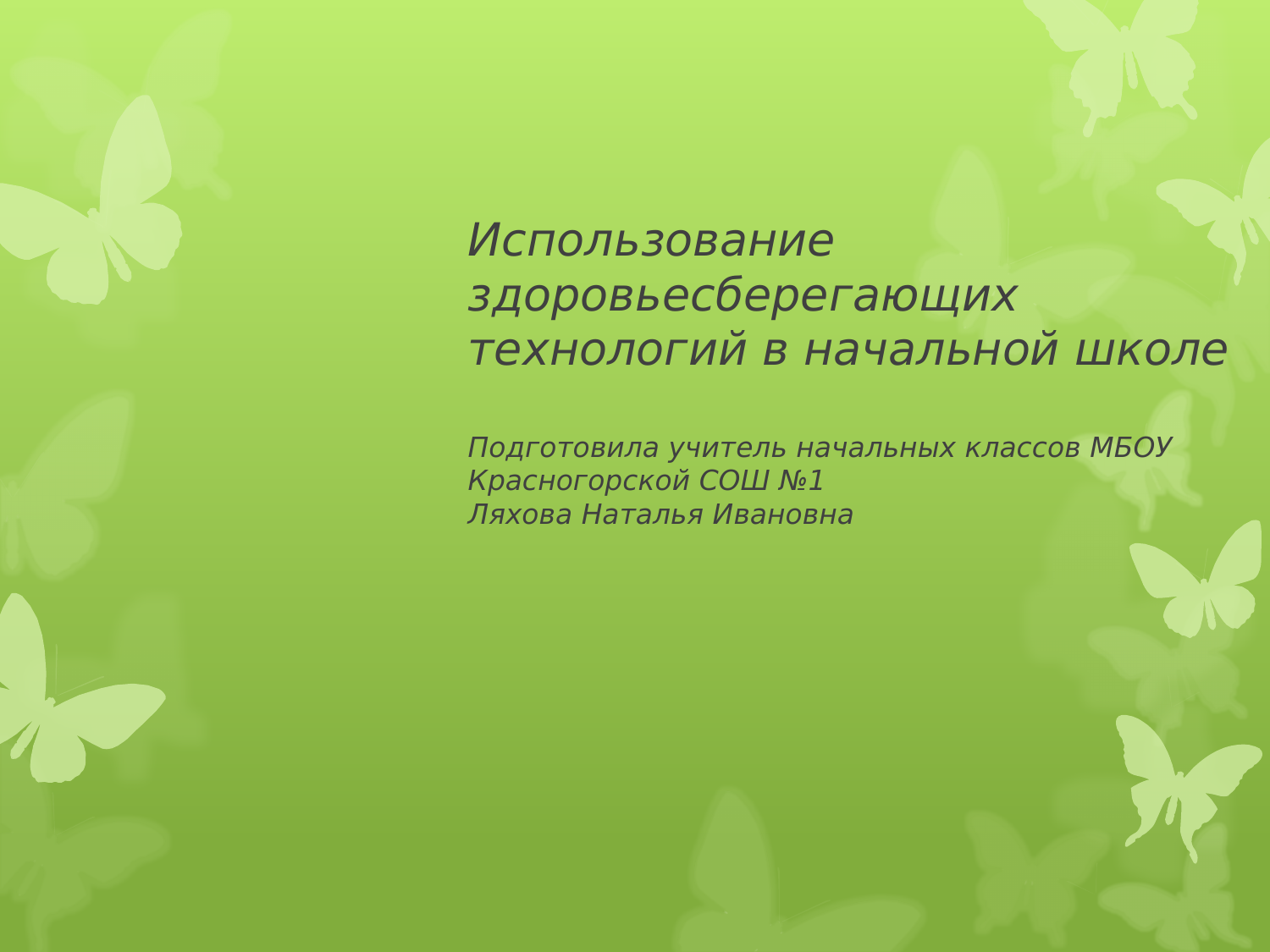

# Использование здоровьесберегающих технологий в начальной школе Подготовила учитель начальных классов МБОУ Красногорской СОШ №1 Ляхова Наталья Ивановна